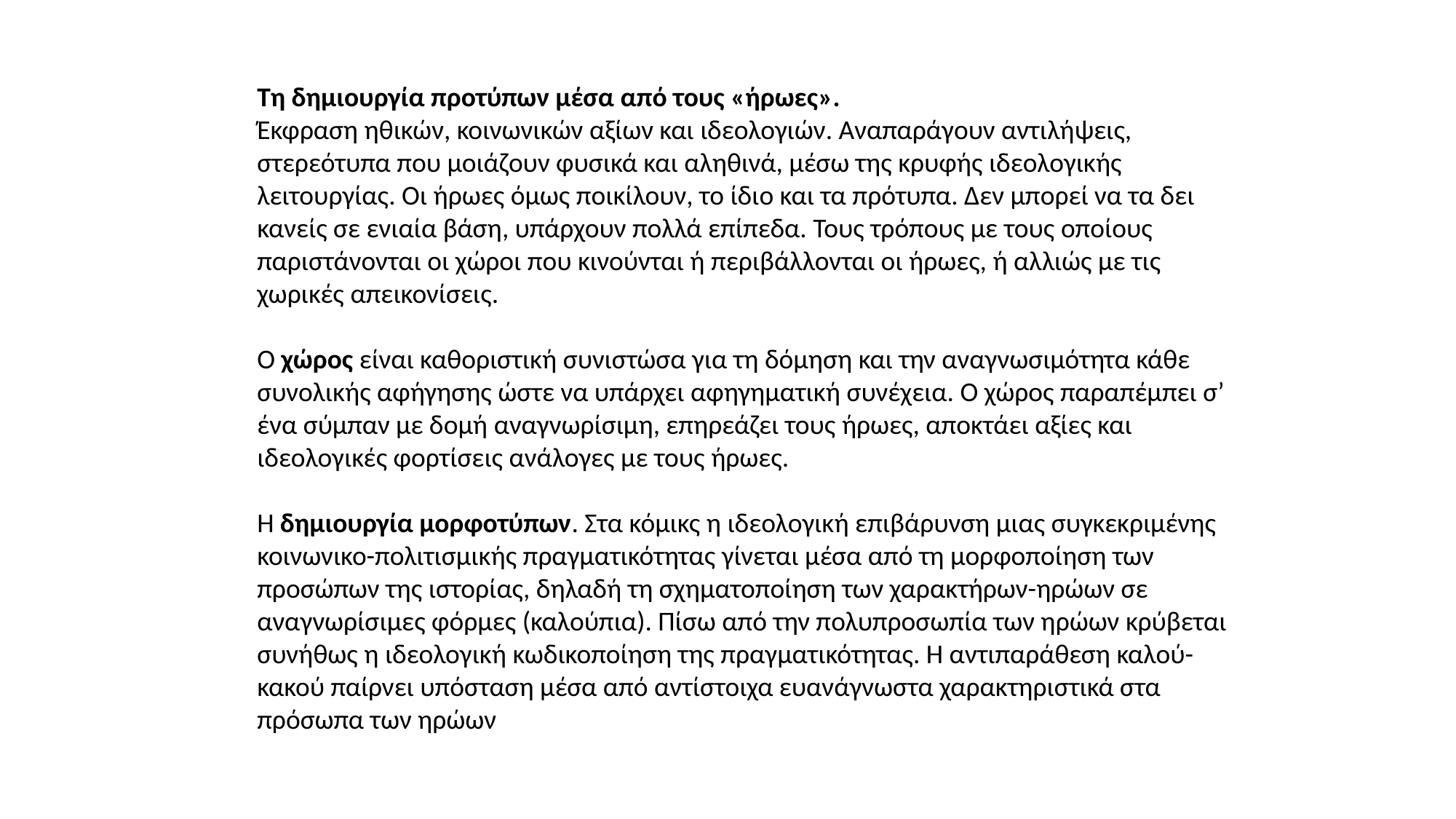

Τη δημιουργία προτύπων μέσα από τους «ήρωες».
Έκφραση ηθικών, κοινωνικών αξίων και ιδεολογιών. Αναπαράγουν αντιλήψεις, στερεότυπα που μοιάζουν φυσικά και αληθινά, μέσω της κρυφής ιδεολογικής λειτουργίας. Οι ήρωες όμως ποικίλουν, το ίδιο και τα πρότυπα. Δεν μπορεί να τα δει κανείς σε ενιαία βάση, υπάρχουν πολλά επίπεδα. Τους τρόπους με τους οποίους παριστάνονται οι χώροι που κινούνται ή περιβάλλονται οι ήρωες, ή αλλιώς με τις χωρικές απεικονίσεις.

Ο χώρος είναι καθοριστική συνιστώσα για τη δόμηση και την αναγνωσιμότητα κάθε συνολικής αφήγησης ώστε να υπάρχει αφηγηματική συνέχεια. Ο χώρος παραπέμπει σ’ ένα σύμπαν με δομή αναγνωρίσιμη, επηρεάζει τους ήρωες, αποκτάει αξίες και ιδεολογικές φορτίσεις ανάλογες με τους ήρωες.

Η δημιουργία μορφοτύπων. Στα κόμικς η ιδεολογική επιβάρυνση μιας συγκεκριμένης κοινωνικο-πολιτισμικής πραγματικότητας γίνεται μέσα από τη μορφοποίηση των προσώπων της ιστορίας, δηλαδή τη σχηματοποίηση των χαρακτήρων-ηρώων σε αναγνωρίσιμες φόρμες (καλούπια). Πίσω από την πολυπροσωπία των ηρώων κρύβεται συνήθως η ιδεολογική κωδικοποίηση της πραγματικότητας. Η αντιπαράθεση καλού-κακού παίρνει υπόσταση μέσα από αντίστοιχα ευανάγνωστα χαρακτηριστικά στα πρόσωπα των ηρώων